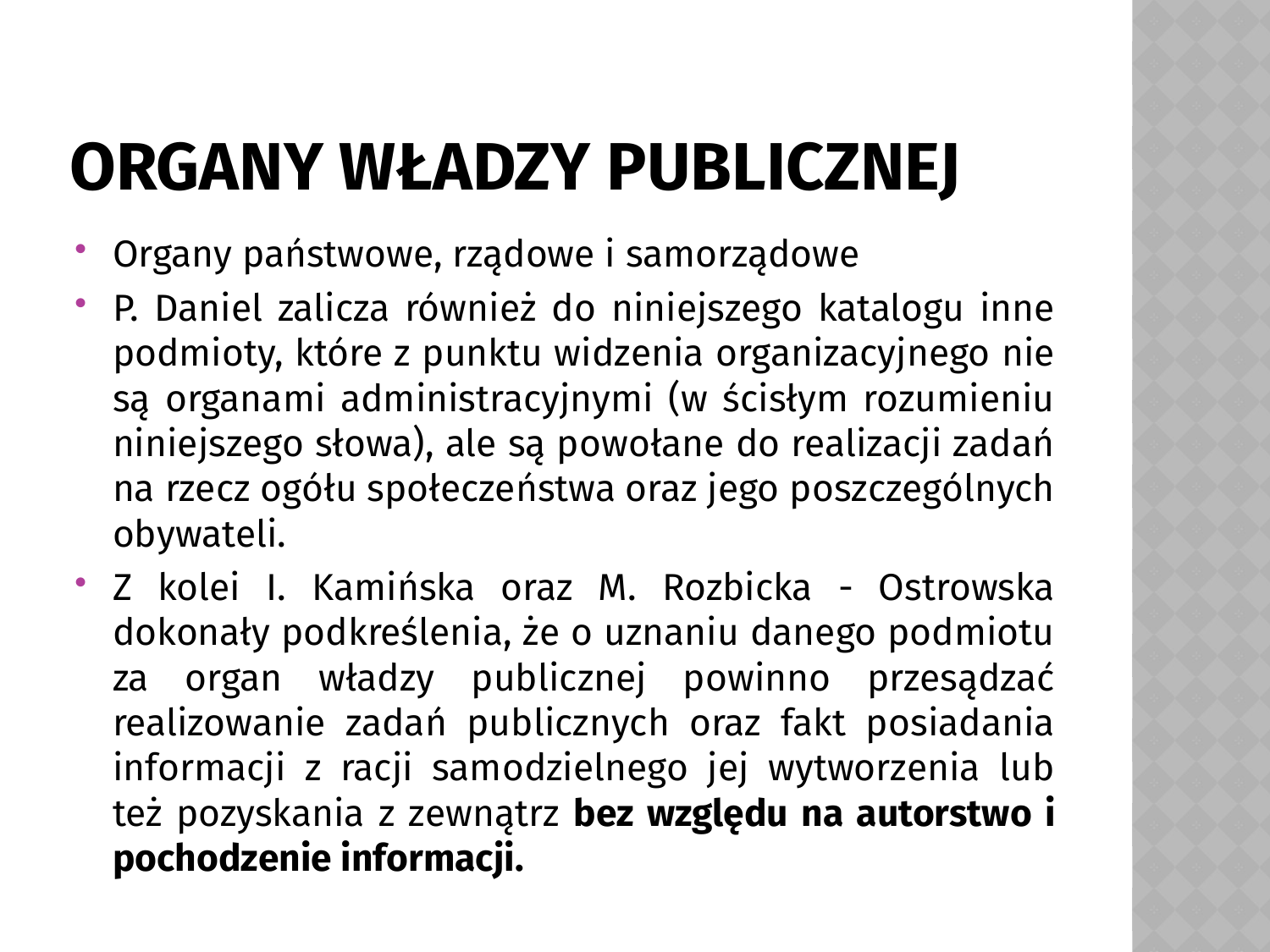

# Organy władzy publicznej
Organy państwowe, rządowe i samorządowe
P. Daniel zalicza również do niniejszego katalogu inne podmioty, które z punktu widzenia organizacyjnego nie są organami administracyjnymi (w ścisłym rozumieniu niniejszego słowa), ale są powołane do realizacji zadań na rzecz ogółu społeczeństwa oraz jego poszczególnych obywateli.
Z kolei I. Kamińska oraz M. Rozbicka - Ostrowska dokonały podkreślenia, że o uznaniu danego podmiotu za organ władzy publicznej powinno przesądzać realizowanie zadań publicznych oraz fakt posiadania informacji z racji samodzielnego jej wytworzenia lub też pozyskania z zewnątrz bez względu na autorstwo i pochodzenie informacji.